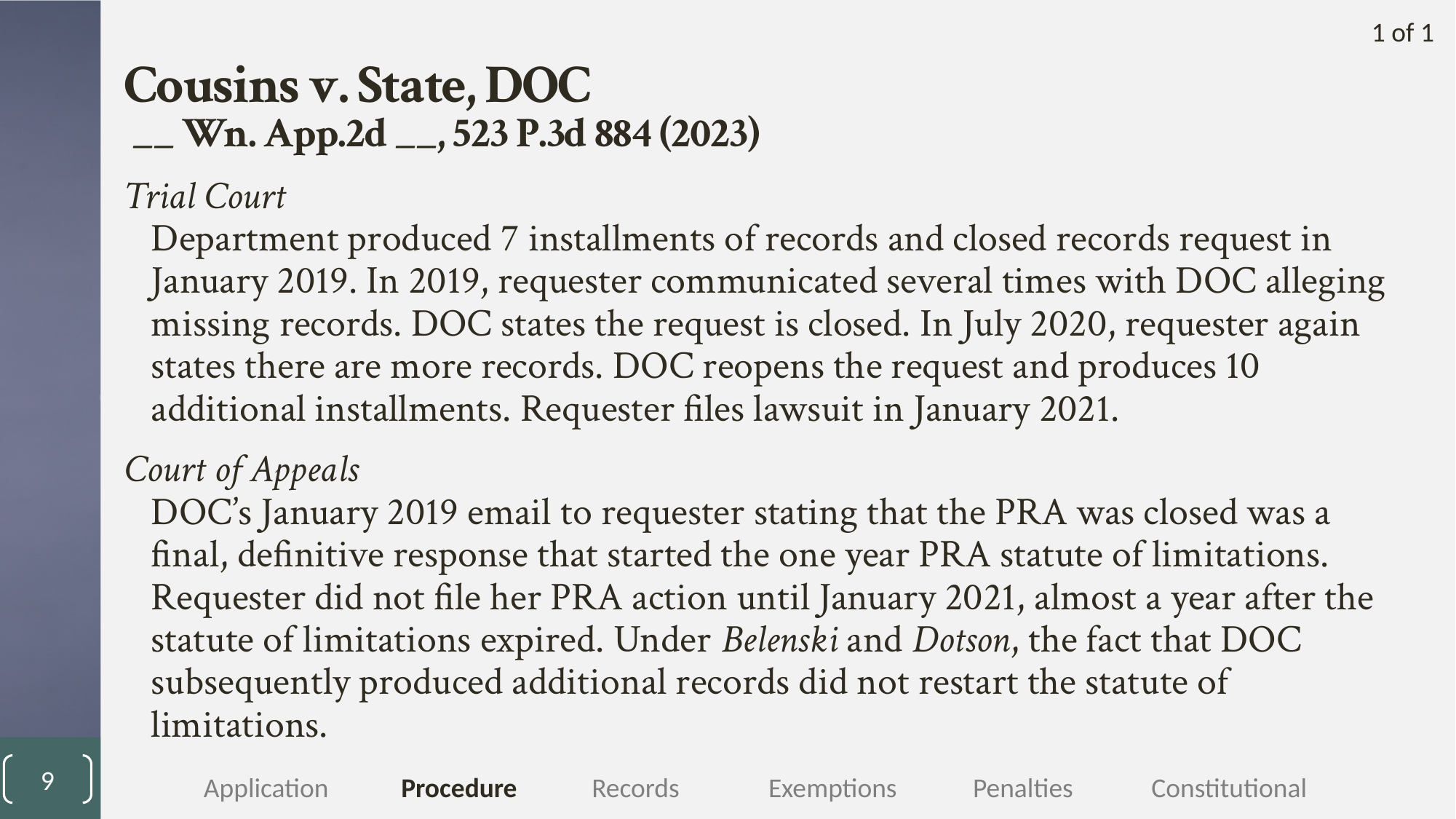

1 of 1
# Cousins v. State, DOC
__ Wn. App.2d __, 523 P.3d 884 (2023)
Trial Court
Department produced 7 installments of records and closed records request in January 2019. In 2019, requester communicated several times with DOC alleging missing records. DOC states the request is closed. In July 2020, requester again states there are more records. DOC reopens the request and produces 10 additional installments. Requester files lawsuit in January 2021.
Court of Appeals
DOC’s January 2019 email to requester stating that the PRA was closed was a final, definitive response that started the one year PRA statute of limitations. Requester did not file her PRA action until January 2021, almost a year after the statute of limitations expired. Under Belenski and Dotson, the fact that DOC subsequently produced additional records did not restart the statute of limitations.
9
	Application	Procedure	Records	Exemptions	Penalties 	Constitutional